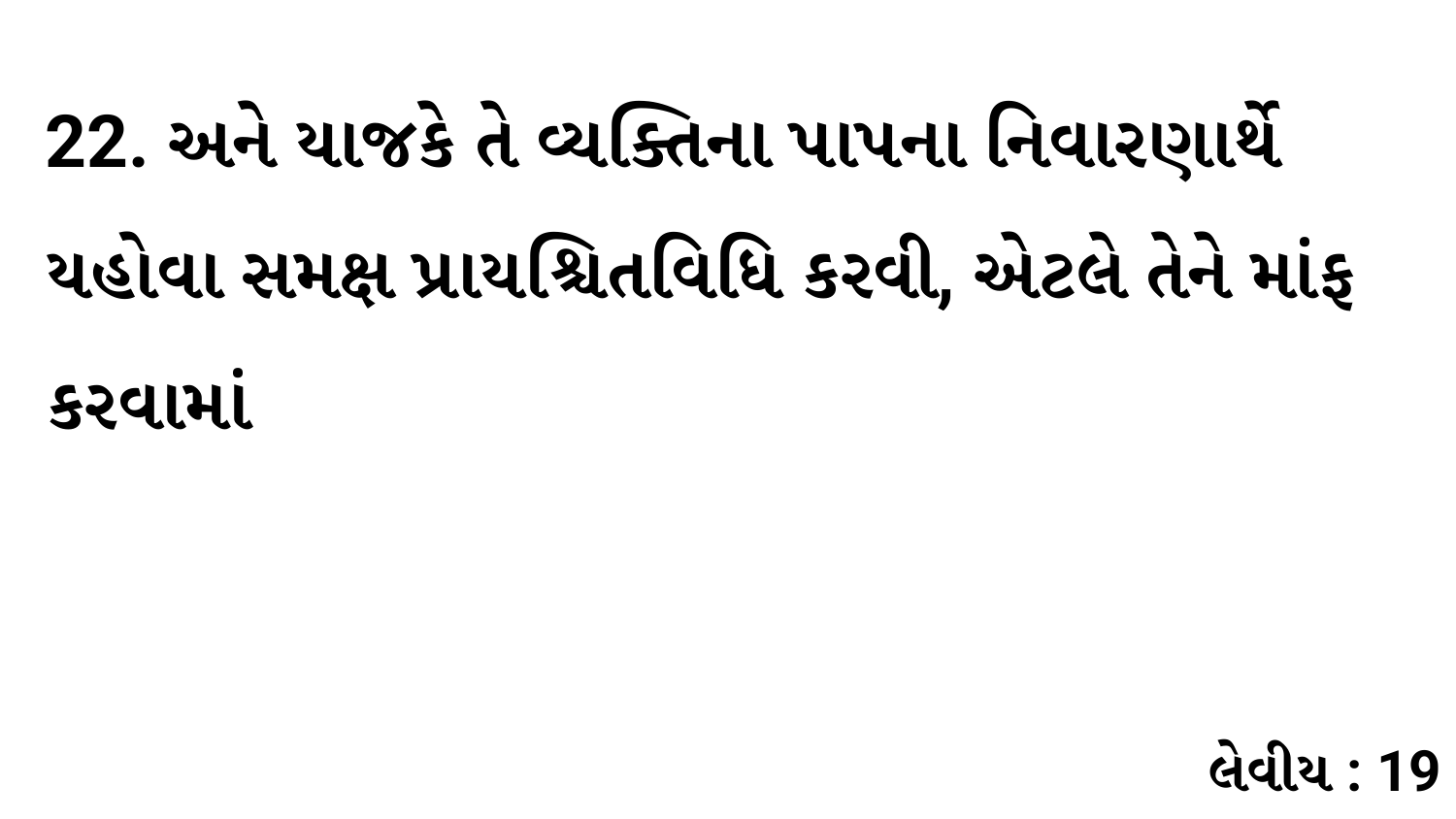

22. અને યાજકે તે વ્યક્તિના પાપના નિવારણાર્થે યહોવા સમક્ષ પ્રાયશ્ચિતવિધિ કરવી, એટલે તેને માંફ કરવામાં
લેવીય : 19